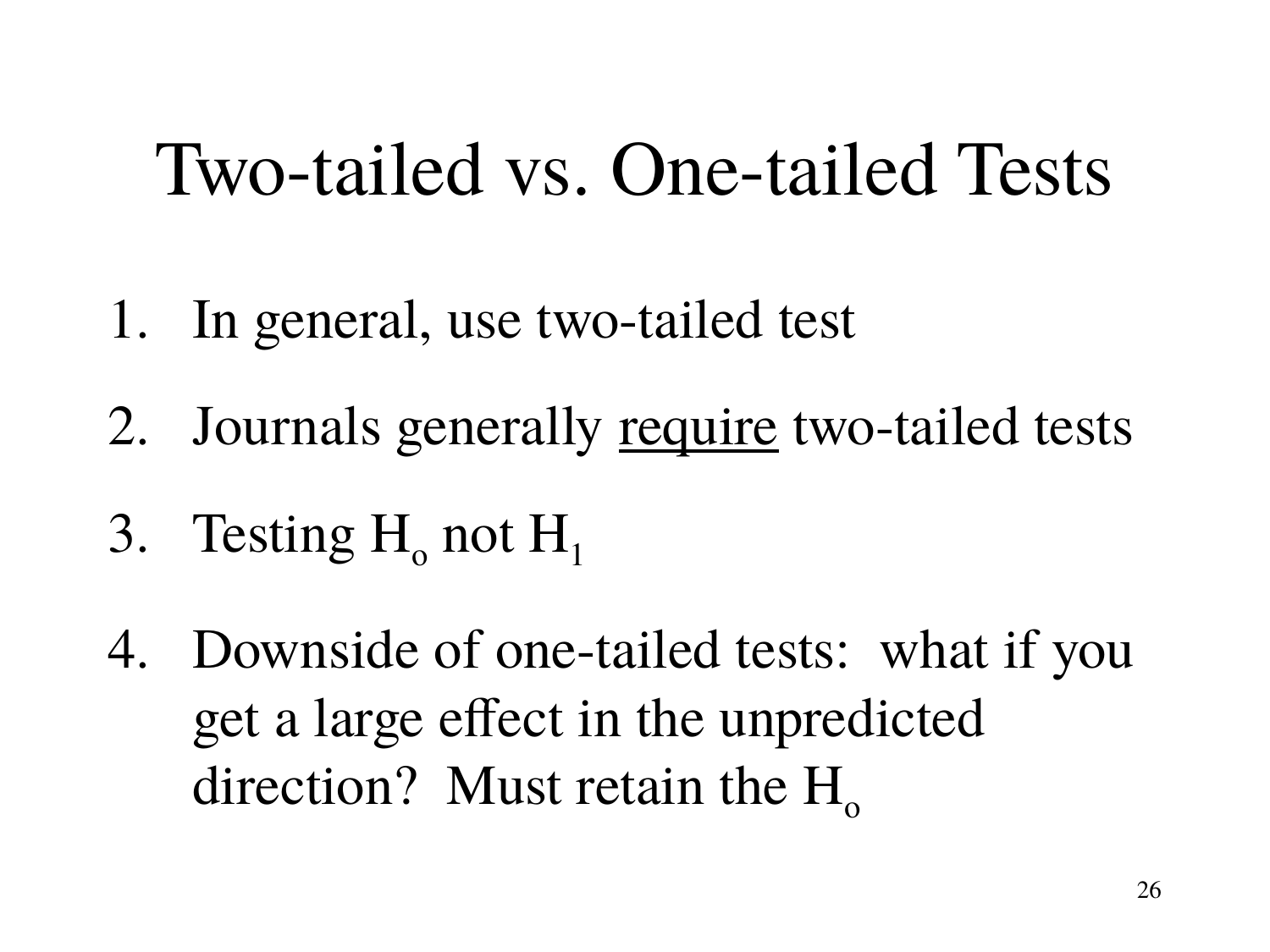

# Two-tailed vs. One-tailed Tests
In general, use two-tailed test
Journals generally require two-tailed tests
Testing Ho not H1
Downside of one-tailed tests:  what if you get a large effect in the unpredicted direction?  Must retain the Ho
26